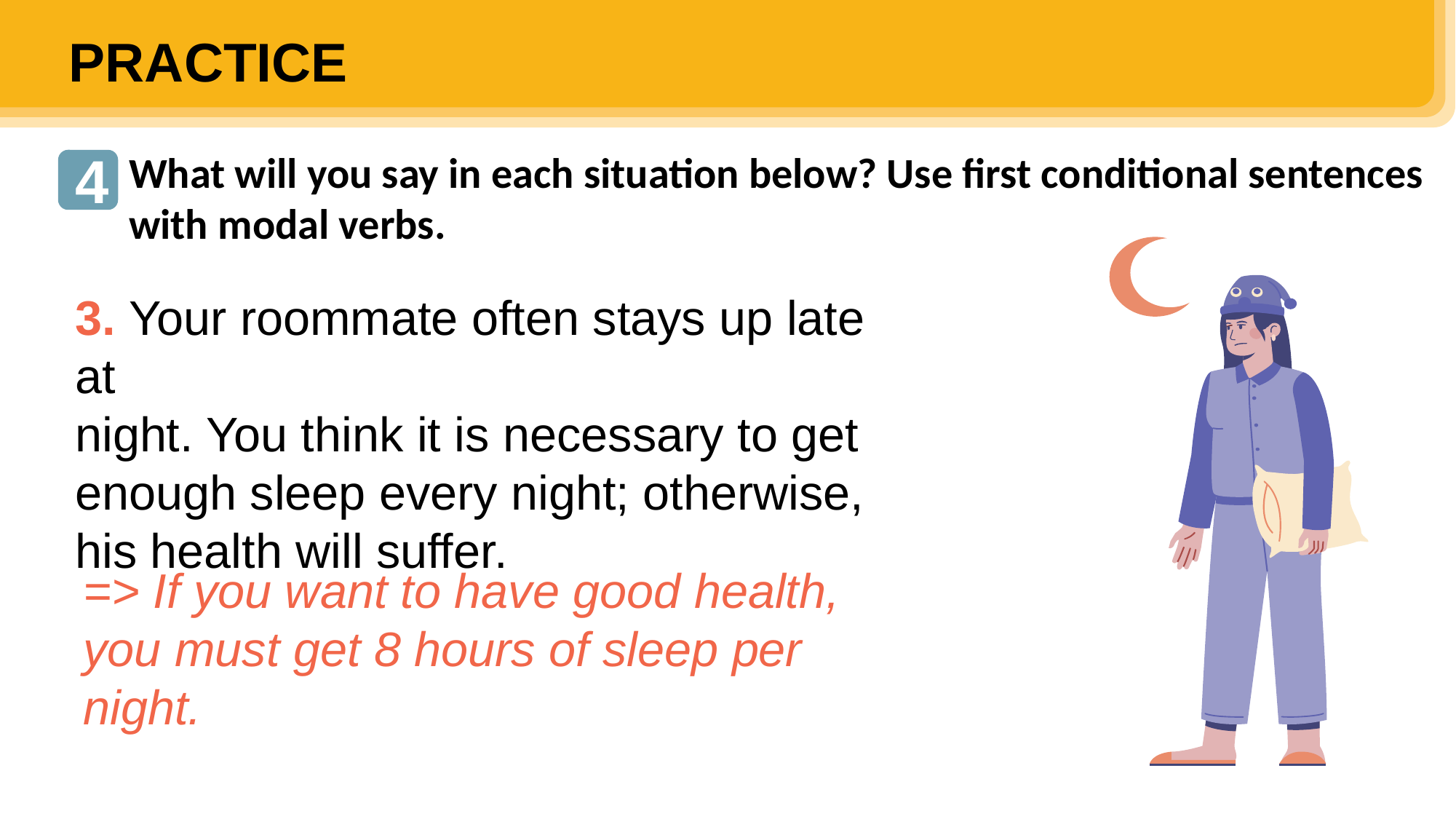

PRACTICE
4
What will you say in each situation below? Use first conditional sentences with modal verbs.

3. Your roommate often stays up late at
night. You think it is necessary to get
enough sleep every night; otherwise,
his health will suffer.
=> If you want to have good health, you must get 8 hours of sleep per night.